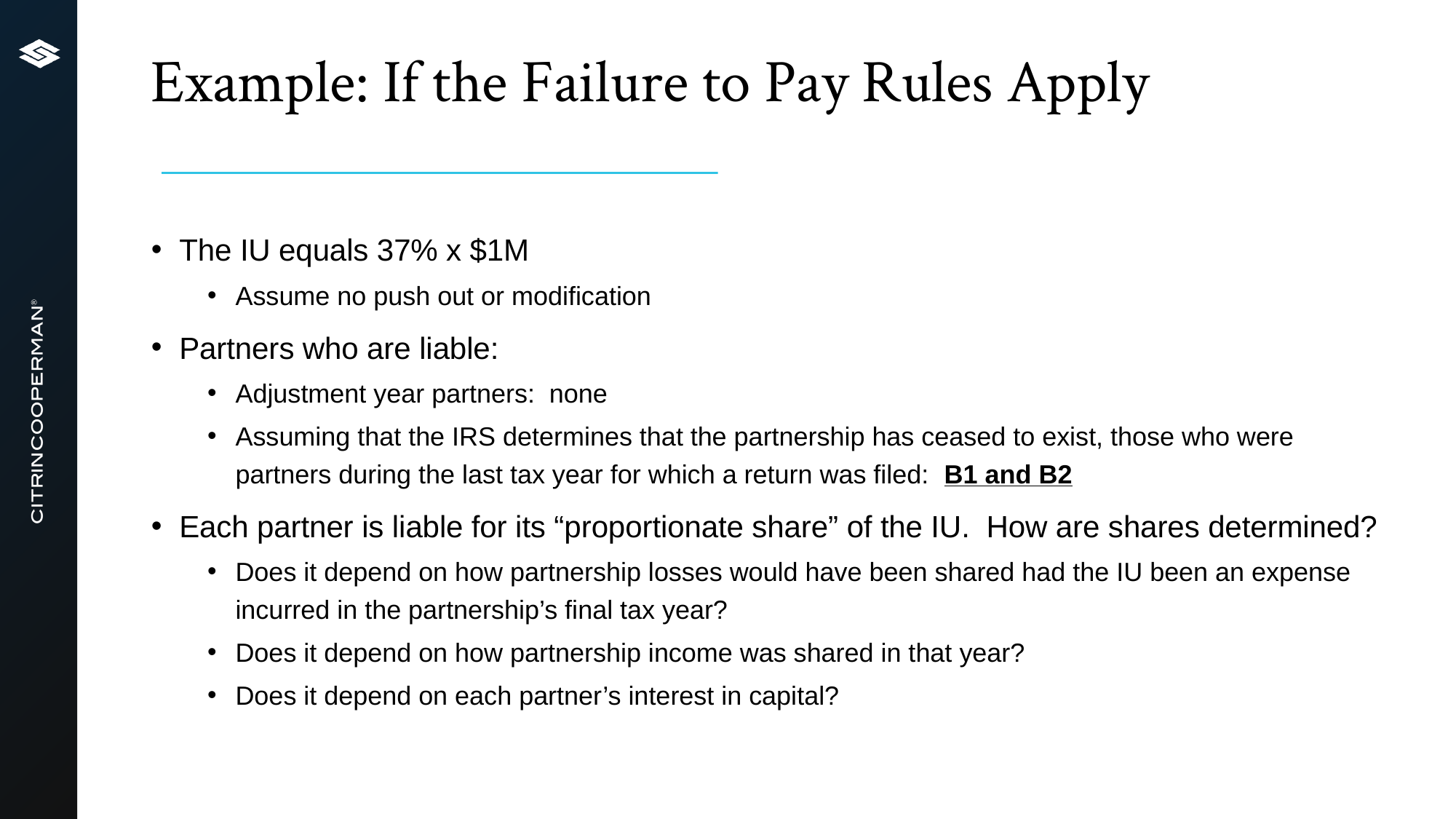

# Example: If the Failure to Pay Rules Apply
The IU equals 37% x $1M
Assume no push out or modification
Partners who are liable:
Adjustment year partners:  none
Assuming that the IRS determines that the partnership has ceased to exist, those who were partners during the last tax year for which a return was filed:  B1 and B2
Each partner is liable for its “proportionate share” of the IU.  How are shares determined?
Does it depend on how partnership losses would have been shared had the IU been an expense incurred in the partnership’s final tax year?
Does it depend on how partnership income was shared in that year?
Does it depend on each partner’s interest in capital?